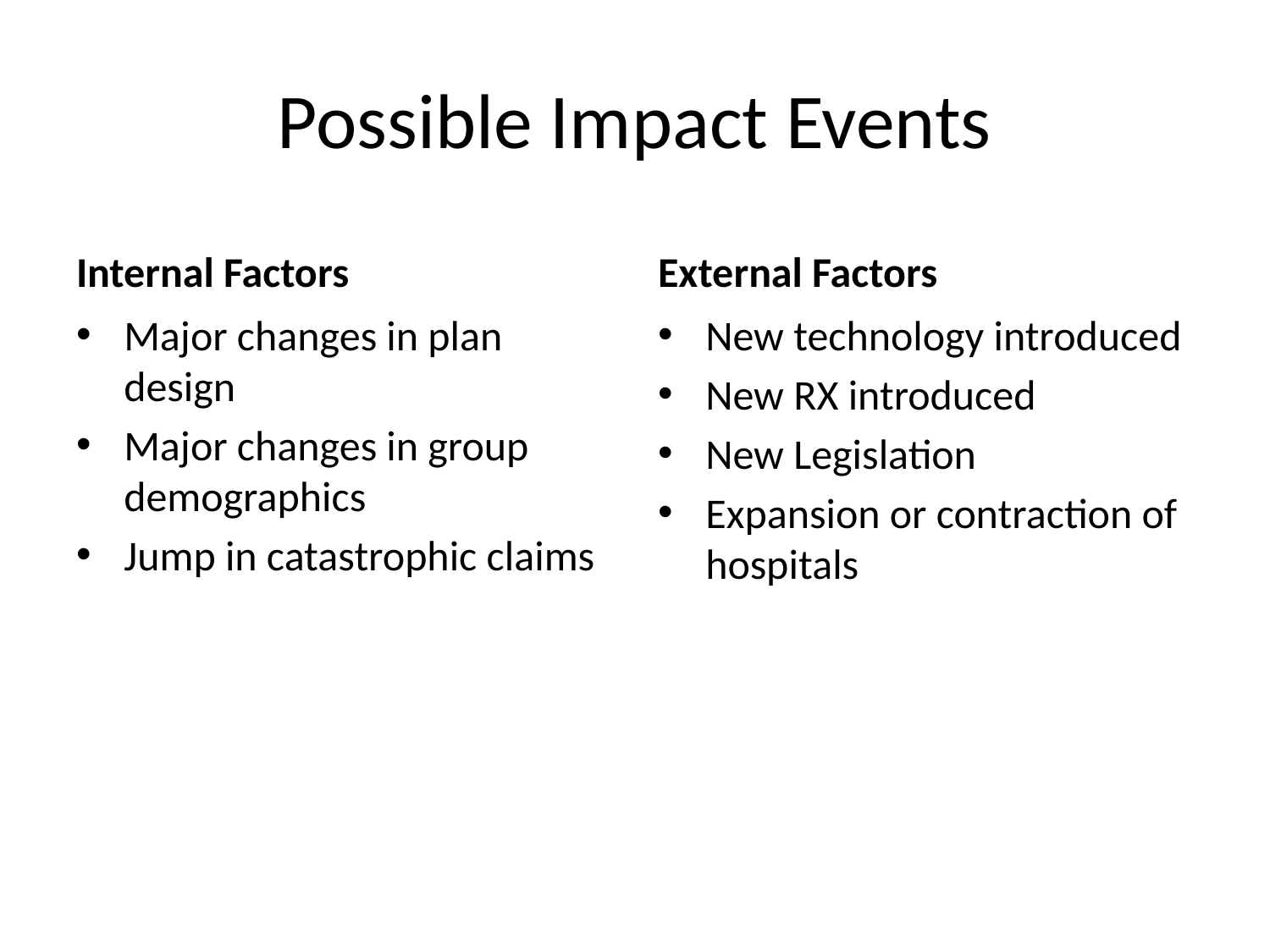

# Possible Impact Events
Internal Factors
External Factors
Major changes in plan design
Major changes in group demographics
Jump in catastrophic claims

New technology introduced
New RX introduced
New Legislation
Expansion or contraction of hospitals